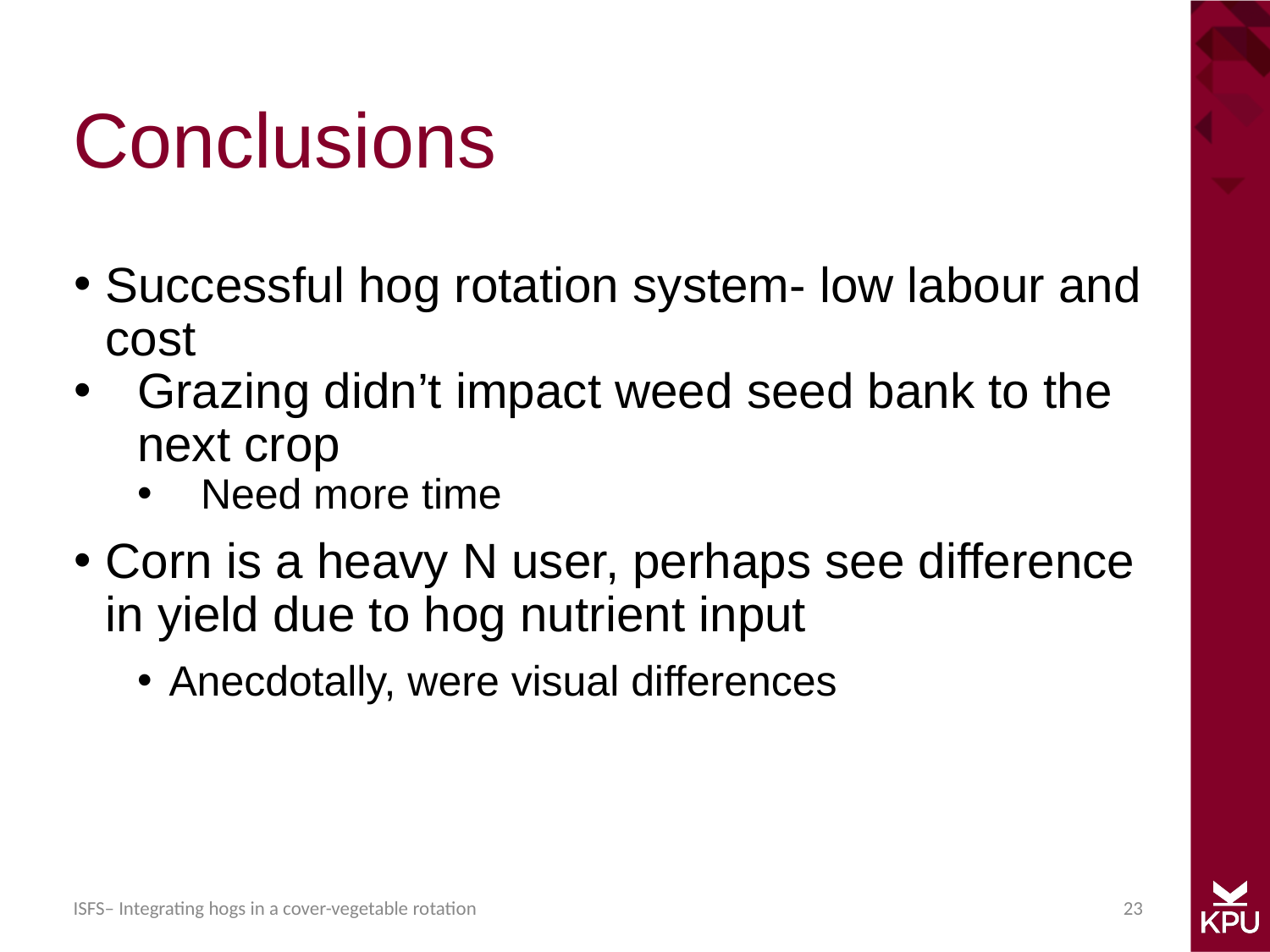

# Conclusions
Successful hog rotation system- low labour and cost
Grazing didn’t impact weed seed bank to the next crop
Need more time
Corn is a heavy N user, perhaps see difference in yield due to hog nutrient input
Anecdotally, were visual differences
23
ISFS– Integrating hogs in a cover-vegetable rotation